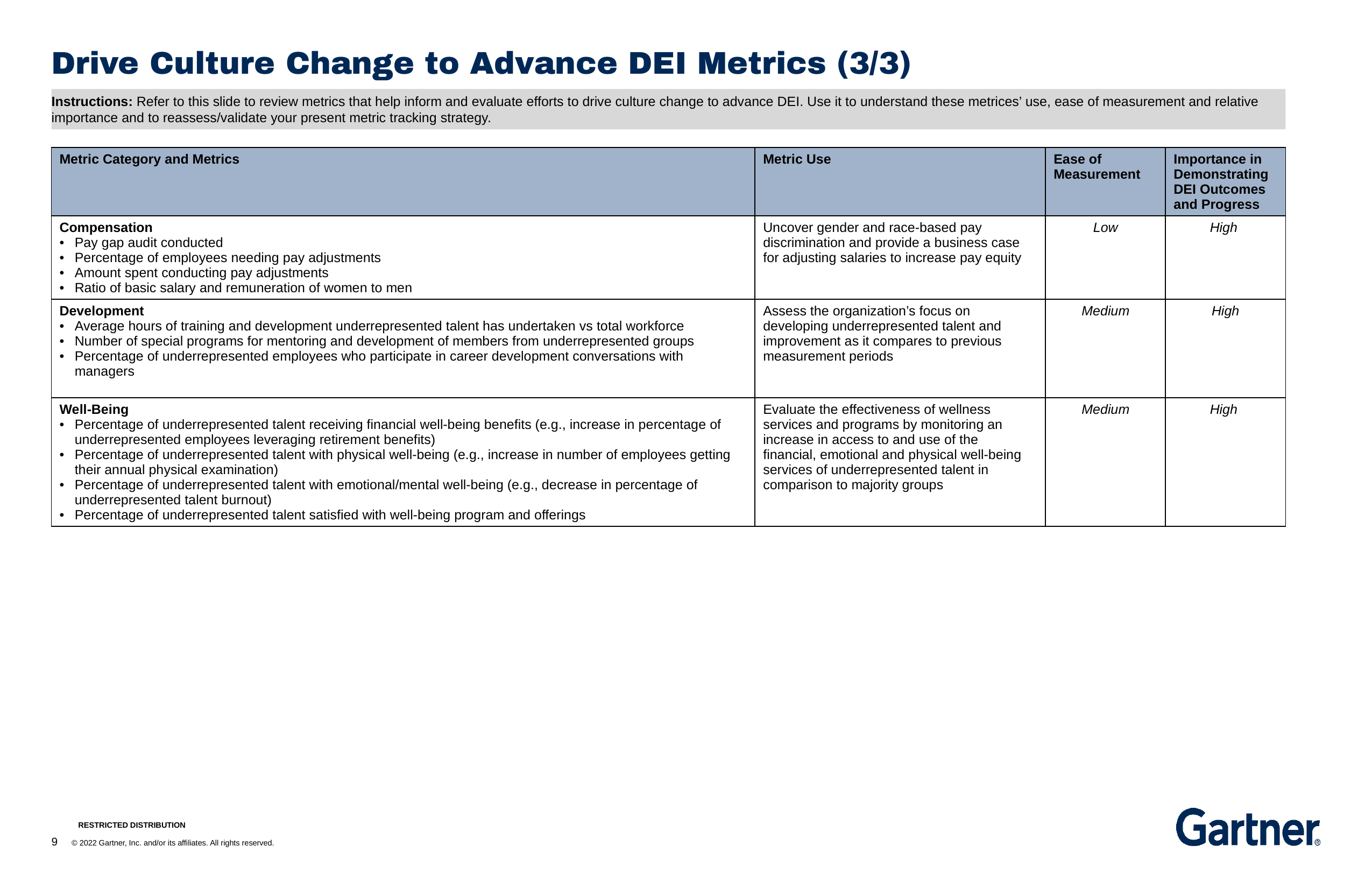

# Drive Culture Change to Advance DEI Metrics (3/3)
Instructions: Refer to this slide to review metrics that help inform and evaluate efforts to drive culture change to advance DEI. Use it to understand these metrices’ use, ease of measurement and relative importance and to reassess/validate your present metric tracking strategy.
| Metric Category and Metrics | Metric Use | Ease of Measurement | Importance in Demonstrating DEI Outcomes and Progress |
| --- | --- | --- | --- |
| Compensation  Pay gap audit conducted Percentage of employees needing pay adjustments Amount spent conducting pay adjustments Ratio of basic salary and remuneration of women to men | Uncover gender and race-based pay discrimination and provide a business case for adjusting salaries to increase pay equity | Low | High |
| Development  Average hours of training and development underrepresented talent has undertaken vs total workforce Number of special programs for mentoring and development of members from underrepresented groups Percentage of underrepresented employees who participate in career development conversations with managers | Assess the organization’s focus on developing underrepresented talent and improvement as it compares to previous measurement periods | Medium | High |
| Well-Being Percentage of underrepresented talent receiving financial well-being benefits (e.g., increase in percentage of underrepresented employees leveraging retirement benefits) Percentage of underrepresented talent with physical well-being (e.g., increase in number of employees getting their annual physical examination)  Percentage of underrepresented talent with emotional/mental well-being (e.g., decrease in percentage of underrepresented talent burnout) Percentage of underrepresented talent satisfied with well-being program and offerings | Evaluate the effectiveness of wellness services and programs by monitoring an increase in access to and use of the financial, emotional and physical well-being services of underrepresented talent in comparison to majority groups | Medium | High |